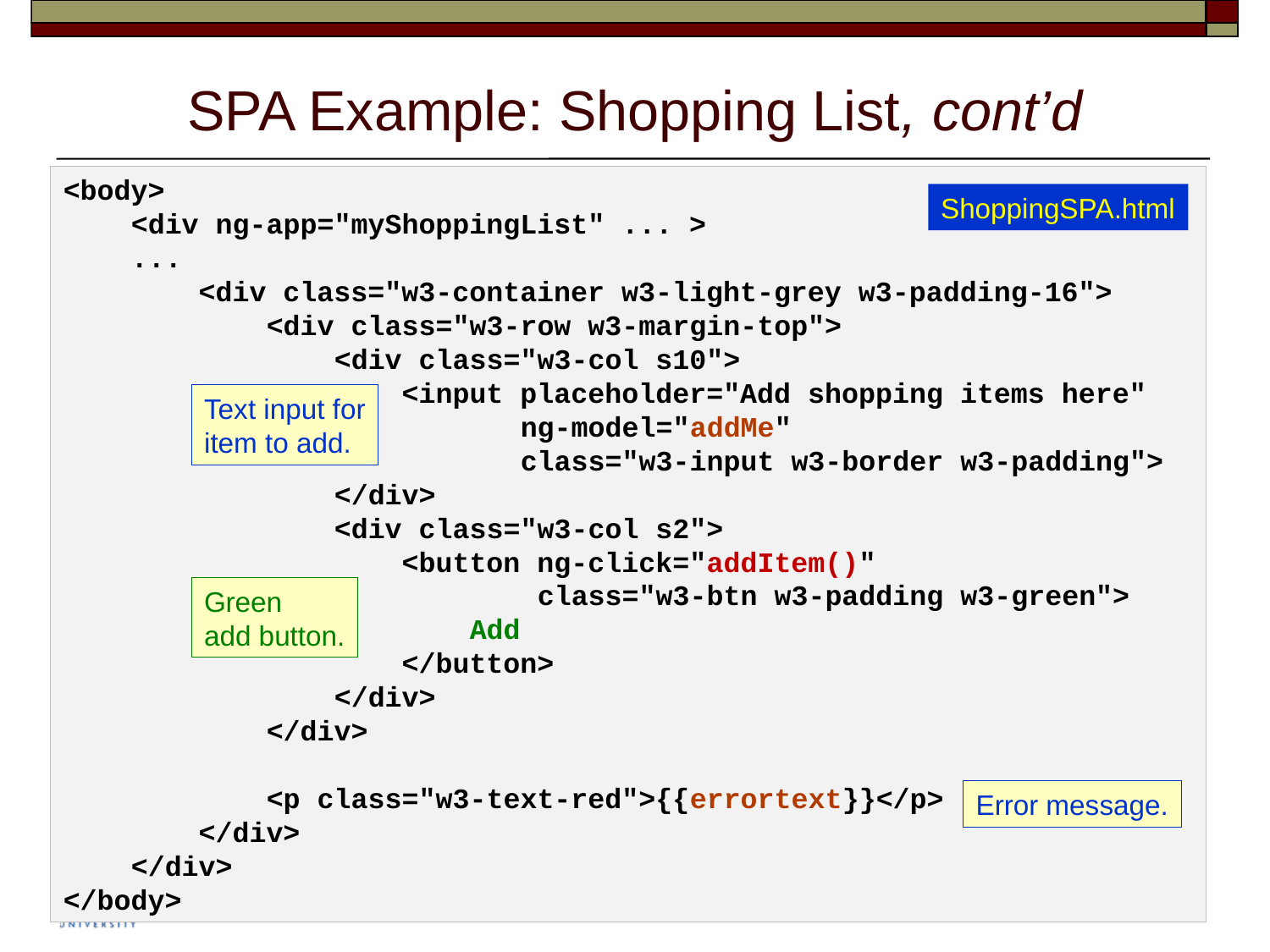

# SPA Example: Shopping List, cont’d
<body>
    <div ng-app="myShoppingList" ... >
    ...
        <div class="w3-container w3-light-grey w3-padding-16">
            <div class="w3-row w3-margin-top">
                <div class="w3-col s10">
                    <input placeholder="Add shopping items here"
                           ng-model="addMe"
                           class="w3-input w3-border w3-padding">
                </div>
                <div class="w3-col s2">
                    <button ng-click="addItem()"
                            class="w3-btn w3-padding w3-green">
                        Add
                    </button>
                </div>
            </div>

            <p class="w3-text-red">{{errortext}}</p>
        </div>
    </div>
</body>
ShoppingSPA.html
Text input for
item to add.
Green
add button.
Error message.
36